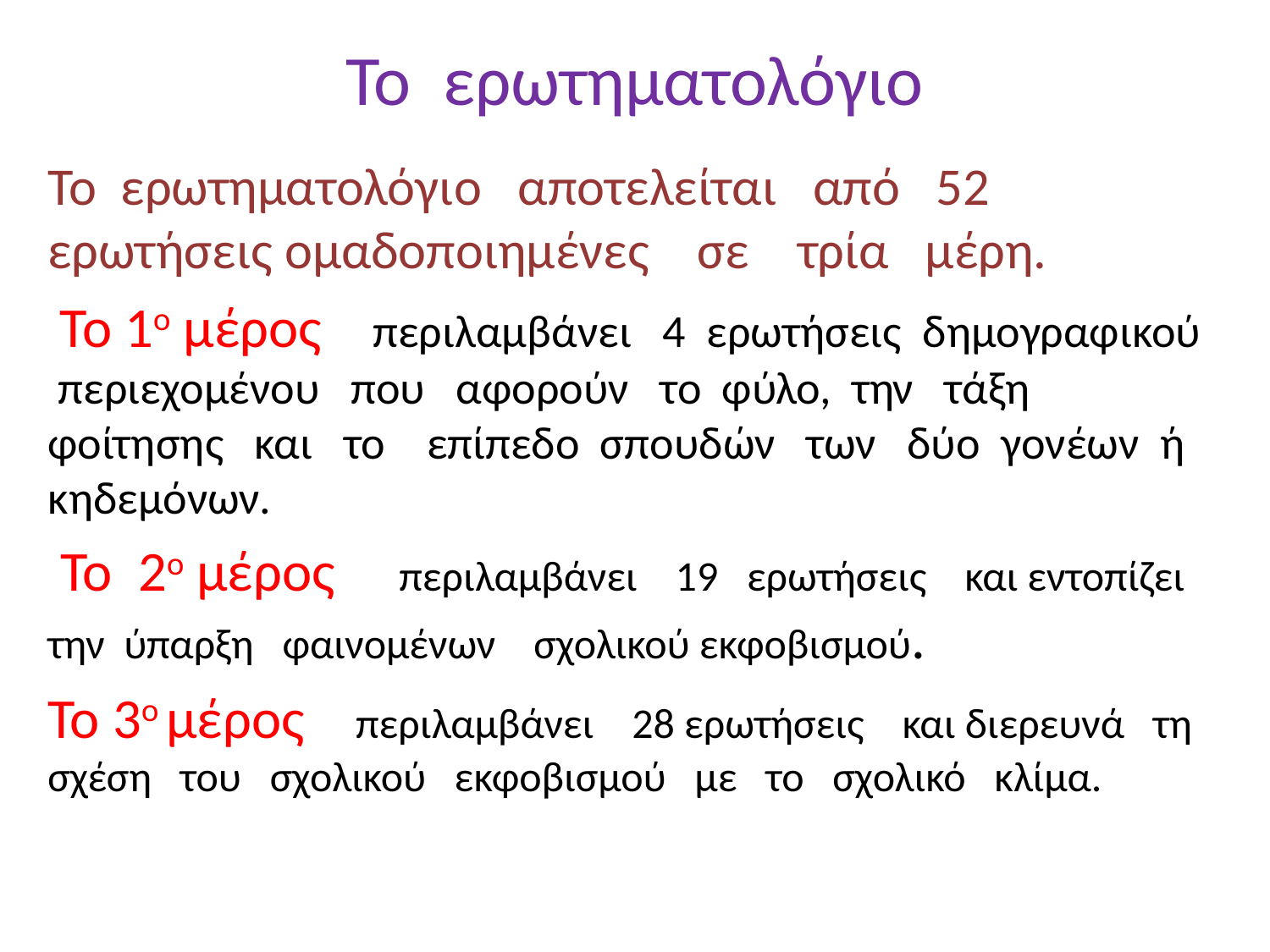

# Το  ερωτηματολόγιο
Το  ερωτηματολόγιο   αποτελείται   από   52 ερωτήσεις ομαδοποιημένες    σε    τρία   μέρη.
 Το 1ο μέρος    περιλαμβάνει   4  ερωτήσεις  δημογραφικού   περιεχομένου   που   αφορούν   το  φύλο,  την   τάξη   φοίτησης   και   το    επίπεδο  σπουδών   των   δύο  γονέων  ή   κηδεμόνων.
 Το  2ο μέρος     περιλαμβάνει    19   ερωτήσεις    και εντοπίζει  την  ύπαρξη   φαινομένων    σχολικού εκφοβισμού.
Το 3ο μέρος    περιλαμβάνει    28 ερωτήσεις    και διερευνά   τη   σχέση   του   σχολικού   εκφοβισμού   με   το   σχολικό   κλίμα.